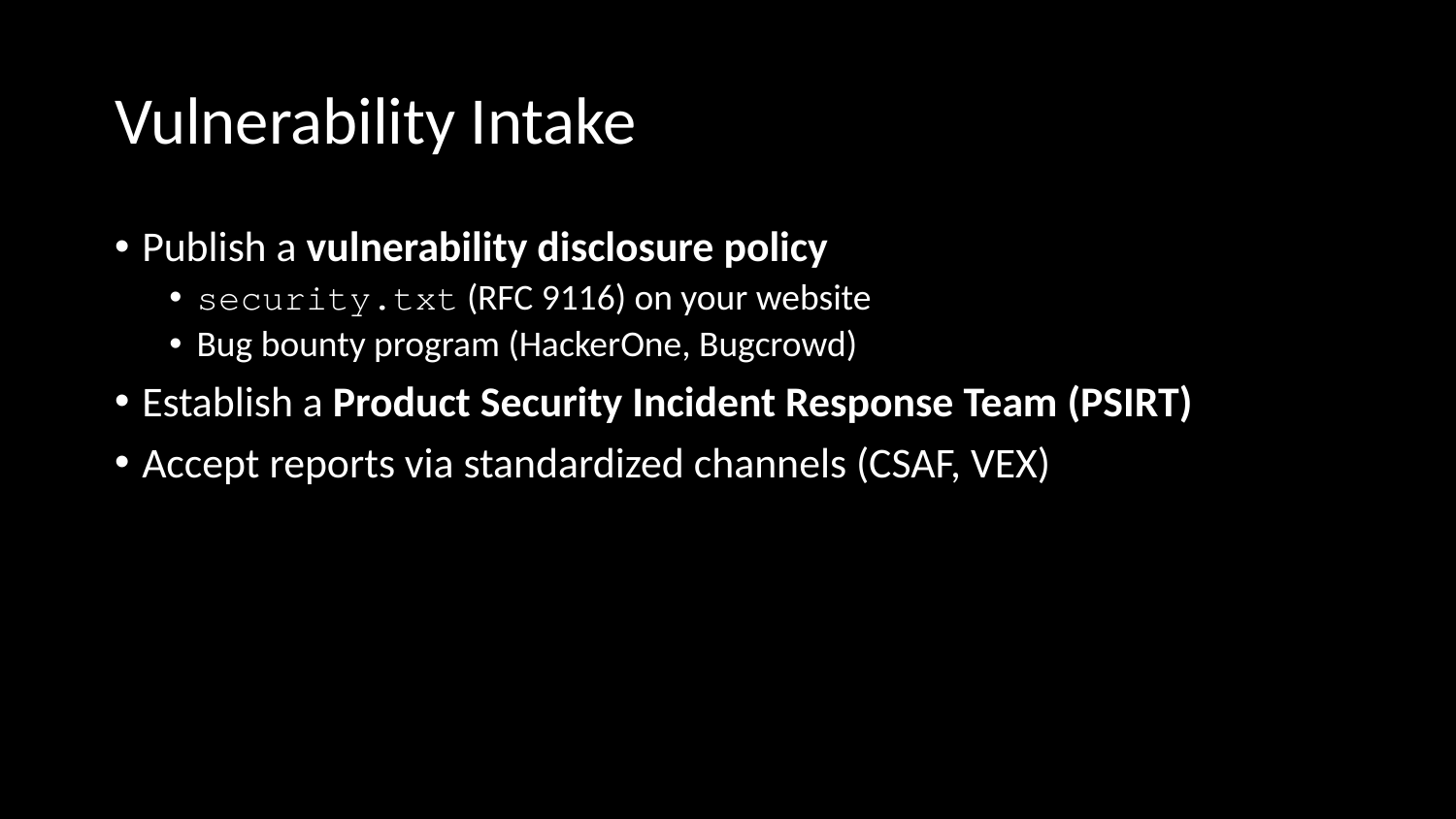

# Vulnerability Intake
Publish a vulnerability disclosure policy
security.txt (RFC 9116) on your website
Bug bounty program (HackerOne, Bugcrowd)
Establish a Product Security Incident Response Team (PSIRT)
Accept reports via standardized channels (CSAF, VEX)